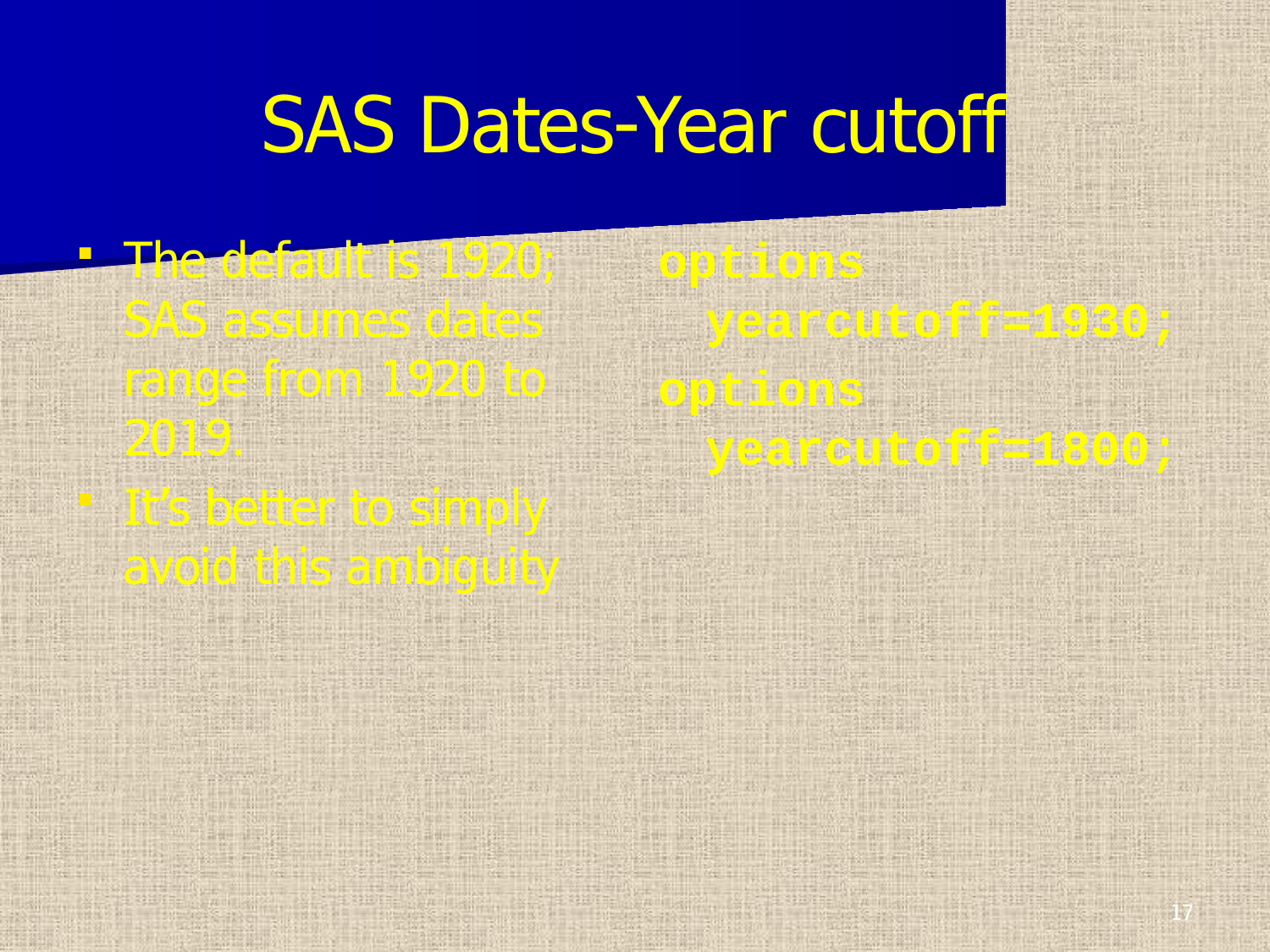

# SAS Dates-Year cutoff
The default is 1920; SAS assumes dates range from 1920 to 2019.
It’s better to simply avoid this ambiguity
options yearcutoff=1930;
options yearcutoff=1800;
17